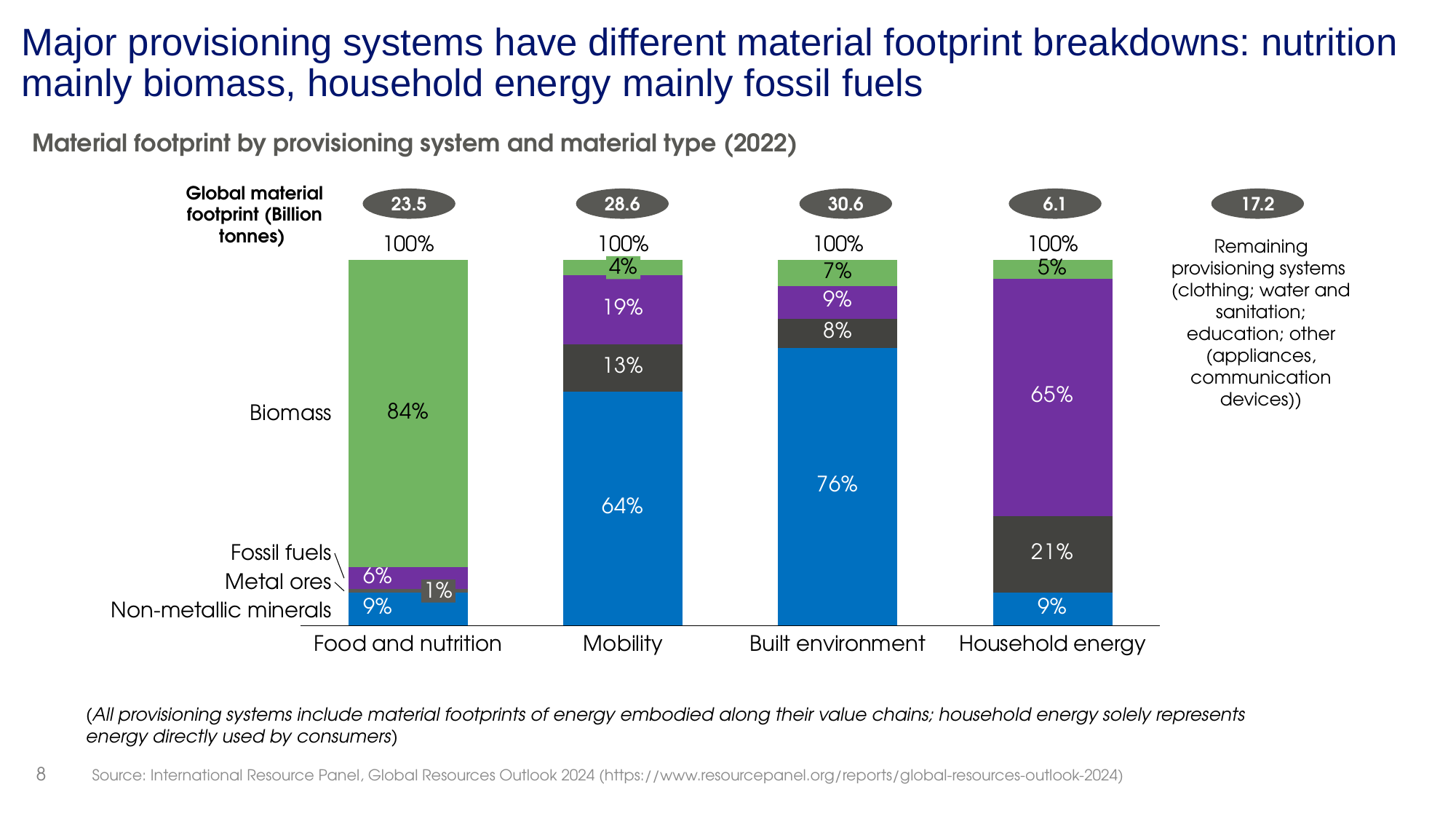

# Major provisioning systems have different material footprint breakdowns: nutrition mainly biomass, household energy mainly fossil fuels
Material footprint by provisioning system and material type (2022)
Global material footprint (Billion tonnes)
23.5
28.6
30.6
6.1
17.2
Remaining provisioning systems
(clothing; water and sanitation; education; other (appliances, communication devices))

### Chart

| Category |  |  |  |  |
|---|---|---|---|---|
100%
100%
100%
100%
4%
Biomass
Fossil fuels
Metal ores
1%
Non-metallic minerals
Food and nutrition
Mobility
Built environment
Household energy
(All provisioning systems include material footprints of energy embodied along their value chains; household energy solely represents energy directly used by consumers)

Source: International Resource Panel, Global Resources Outlook 2024 (https://www.resourcepanel.org/reports/global-resources-outlook-2024)